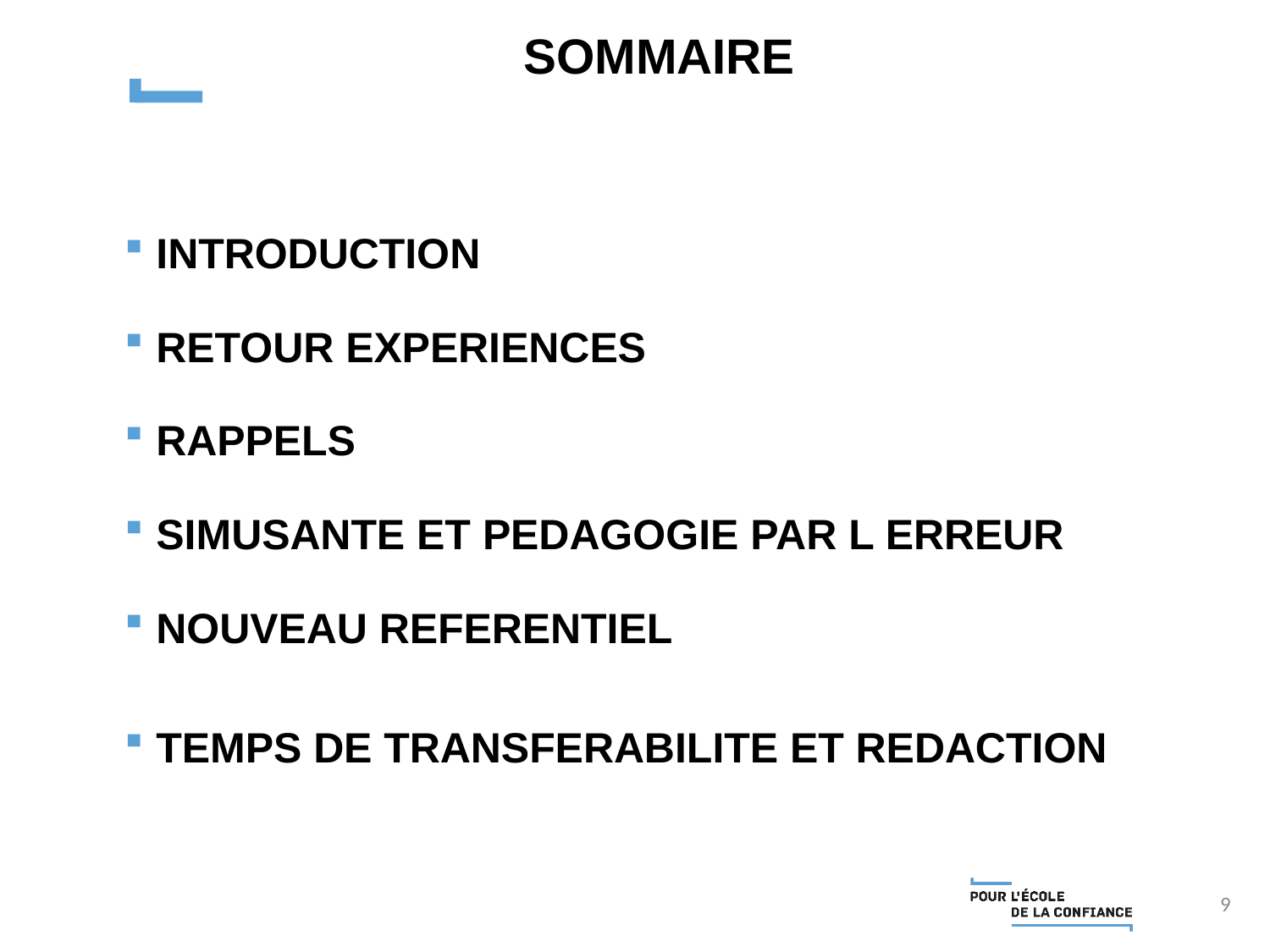

SOMMAIRE

INTRODUCTION
RETOUR EXPERIENCES
RAPPELS
SIMUSANTE ET PEDAGOGIE PAR L ERREUR
NOUVEAU REFERENTIEL
TEMPS DE TRANSFERABILITE ET REDACTION

9